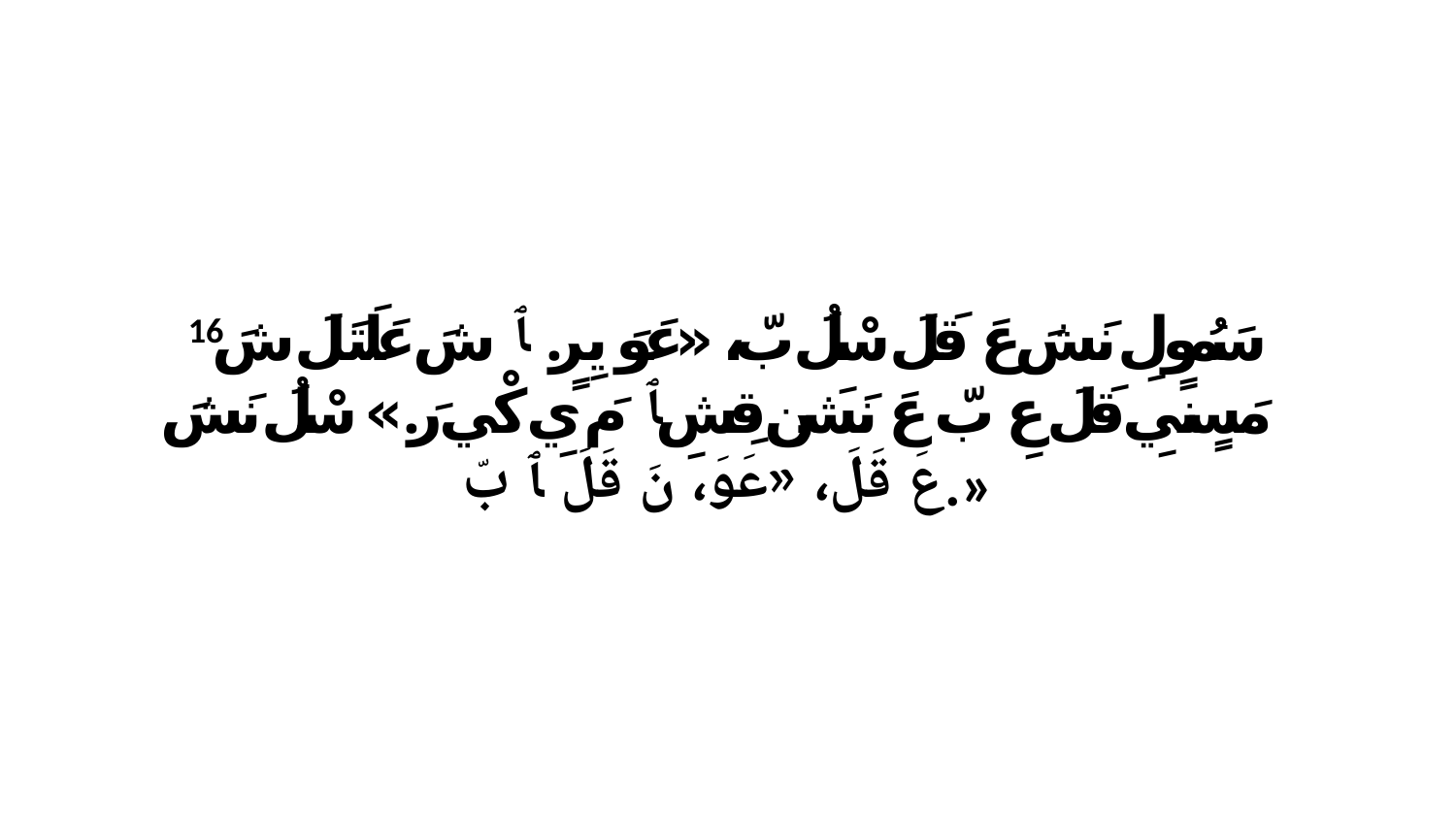

16 سَمُوٍلِ نَشَ عَ قَلَ سْلُ بّ، «عَوَ يِرٍ. ﭑ شَ عَلَتَلَ شَ مَسٍنيِ قَلَ عِ بّ عَ نَشَن قِشِ ﭑ مَ يِ كْي رَ.» سْلُ نَشَ عَ قَلَ، «عَوَ، نَ قَلَ ﭑ بّ.»